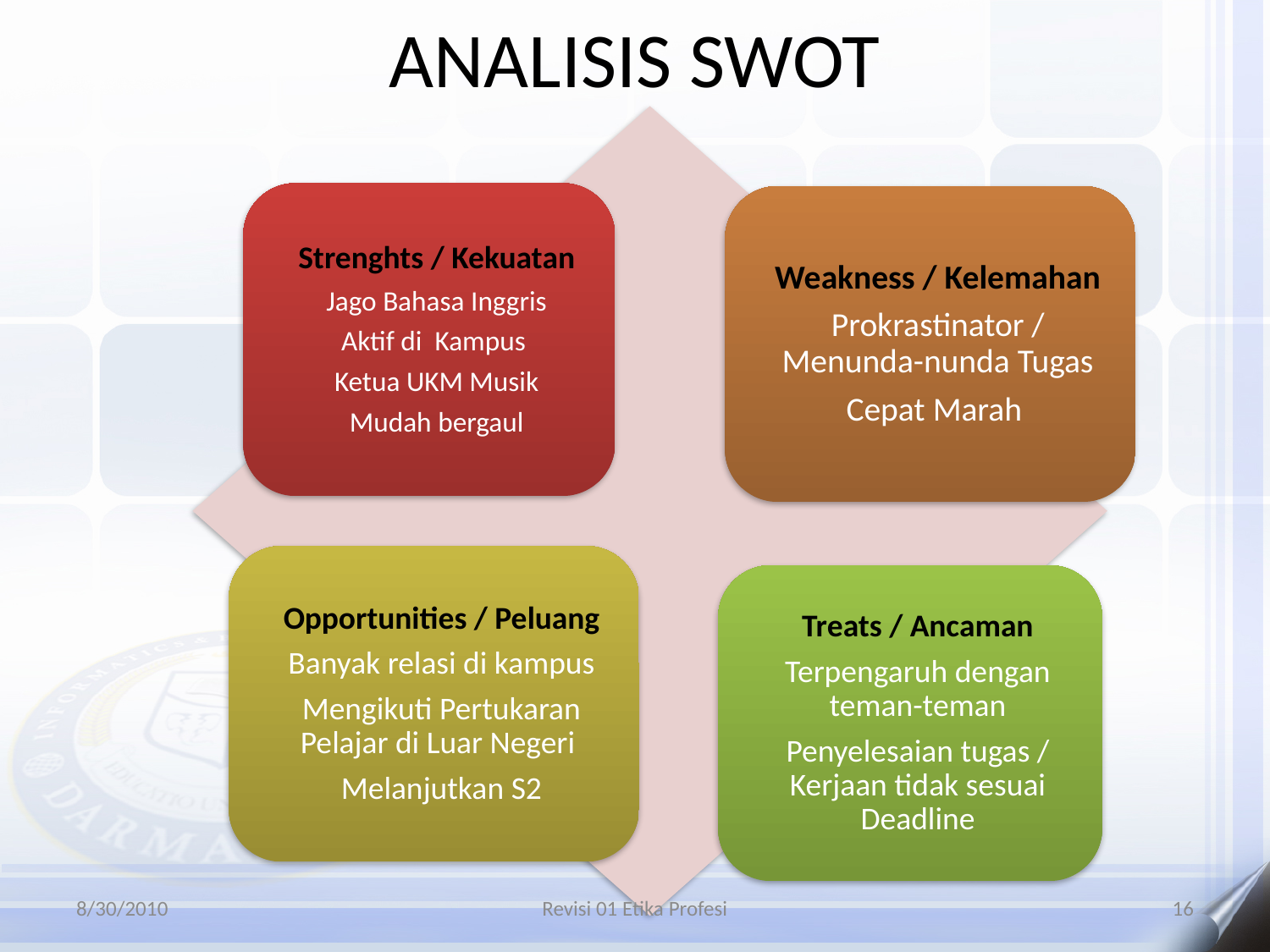

# ANALISIS SWOT
Strenghts / Kekuatan
Jago Bahasa Inggris
Aktif di  Kampus
Ketua UKM Musik
Mudah bergaul
Weakness / Kelemahan
Prokrastinator / Menunda-nunda Tugas
Cepat Marah
Opportunities / Peluang
Banyak relasi di kampus
Mengikuti Pertukaran Pelajar di Luar Negeri
Melanjutkan S2
Treats / Ancaman
Terpengaruh dengan teman-teman
Penyelesaian tugas / Kerjaan tidak sesuai Deadline
8/30/2010
Revisi 01 Etika Profesi
16